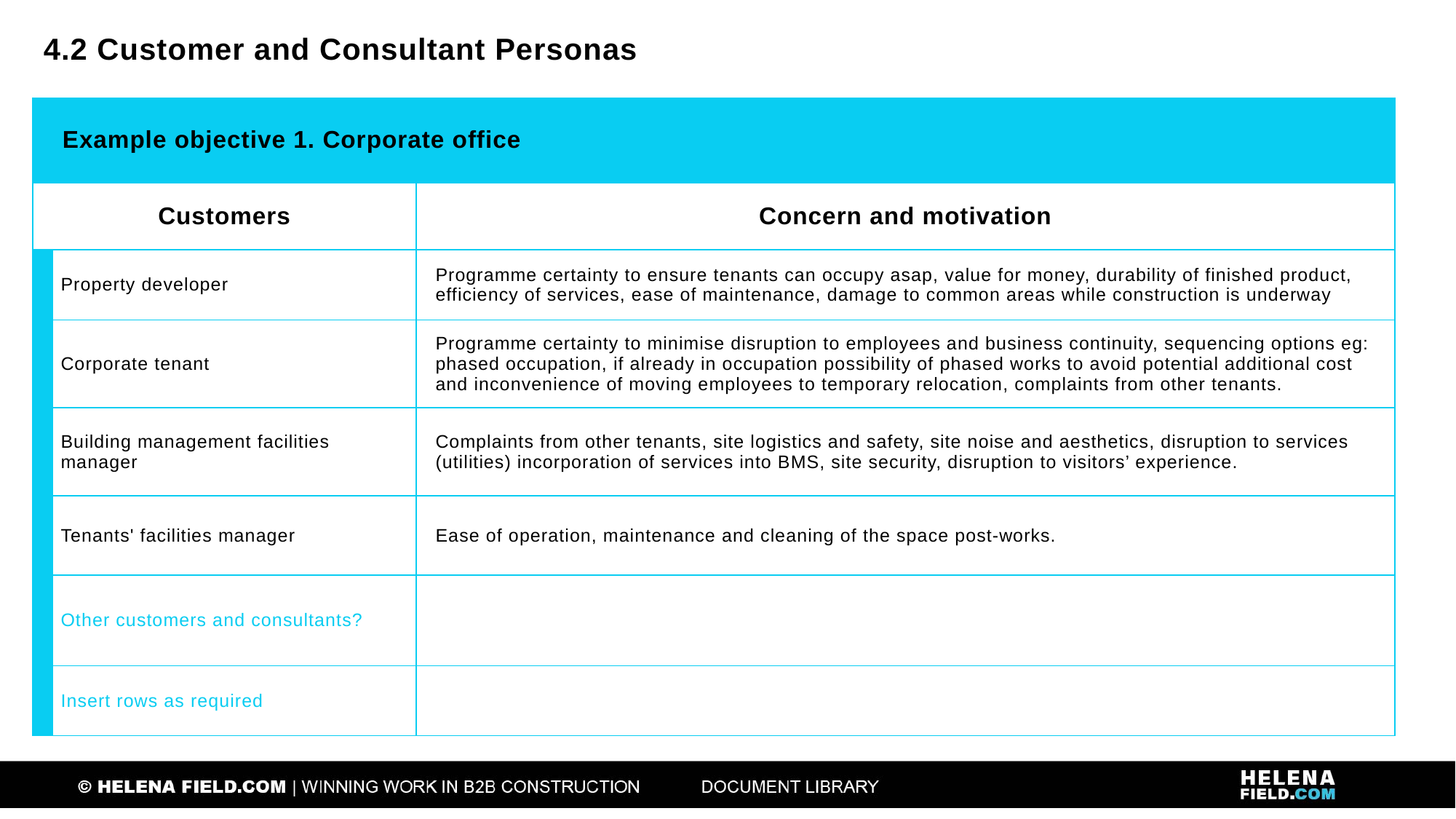

4.2 Customer and Consultant Personas
| Example objective 1. Corporate office |  |  |
| --- | --- | --- |
| Customers |  | Concern and motivation |
|  | Property developer | Programme certainty to ensure tenants can occupy asap, value for money, durability of finished product, efficiency of services, ease of maintenance, damage to common areas while construction is underway |
|  | Corporate tenant | Programme certainty to minimise disruption to employees and business continuity, sequencing options eg: phased occupation, if already in occupation possibility of phased works to avoid potential additional cost and inconvenience of moving employees to temporary relocation, complaints from other tenants. |
|  | Building management facilities manager | Complaints from other tenants, site logistics and safety, site noise and aesthetics, disruption to services (utilities) incorporation of services into BMS, site security, disruption to visitors’ experience. |
|  | Tenants' facilities manager | Ease of operation, maintenance and cleaning of the space post-works. |
|  | Other customers and consultants? |  |
|  | Insert rows as required |  |